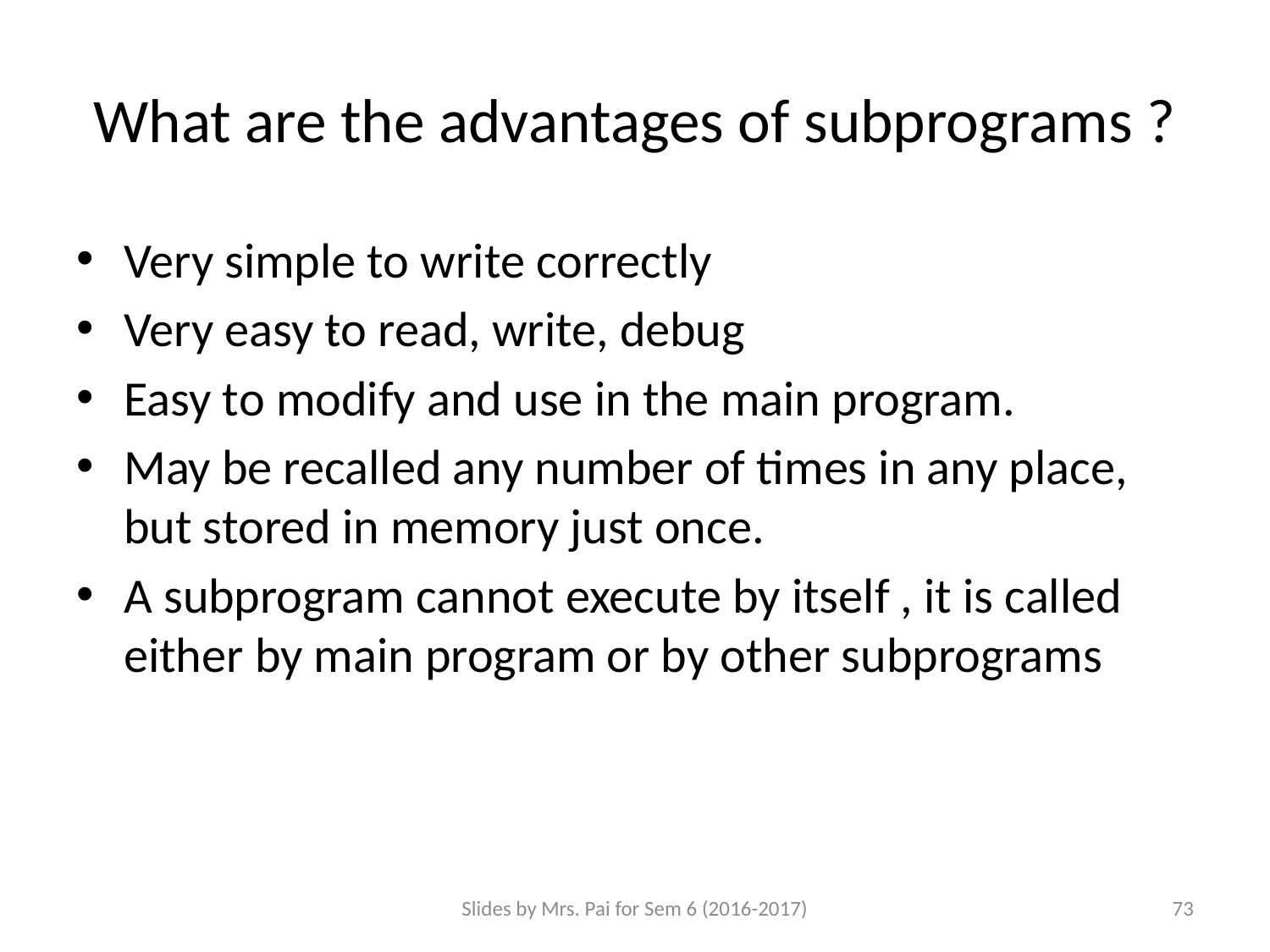

# What are the advantages of subprograms ?
Very simple to write correctly
Very easy to read, write, debug
Easy to modify and use in the main program.
May be recalled any number of times in any place, but stored in memory just once.
A subprogram cannot execute by itself , it is called either by main program or by other subprograms
.
Slides by Mrs. Pai for Sem 6 (2016-2017)
73